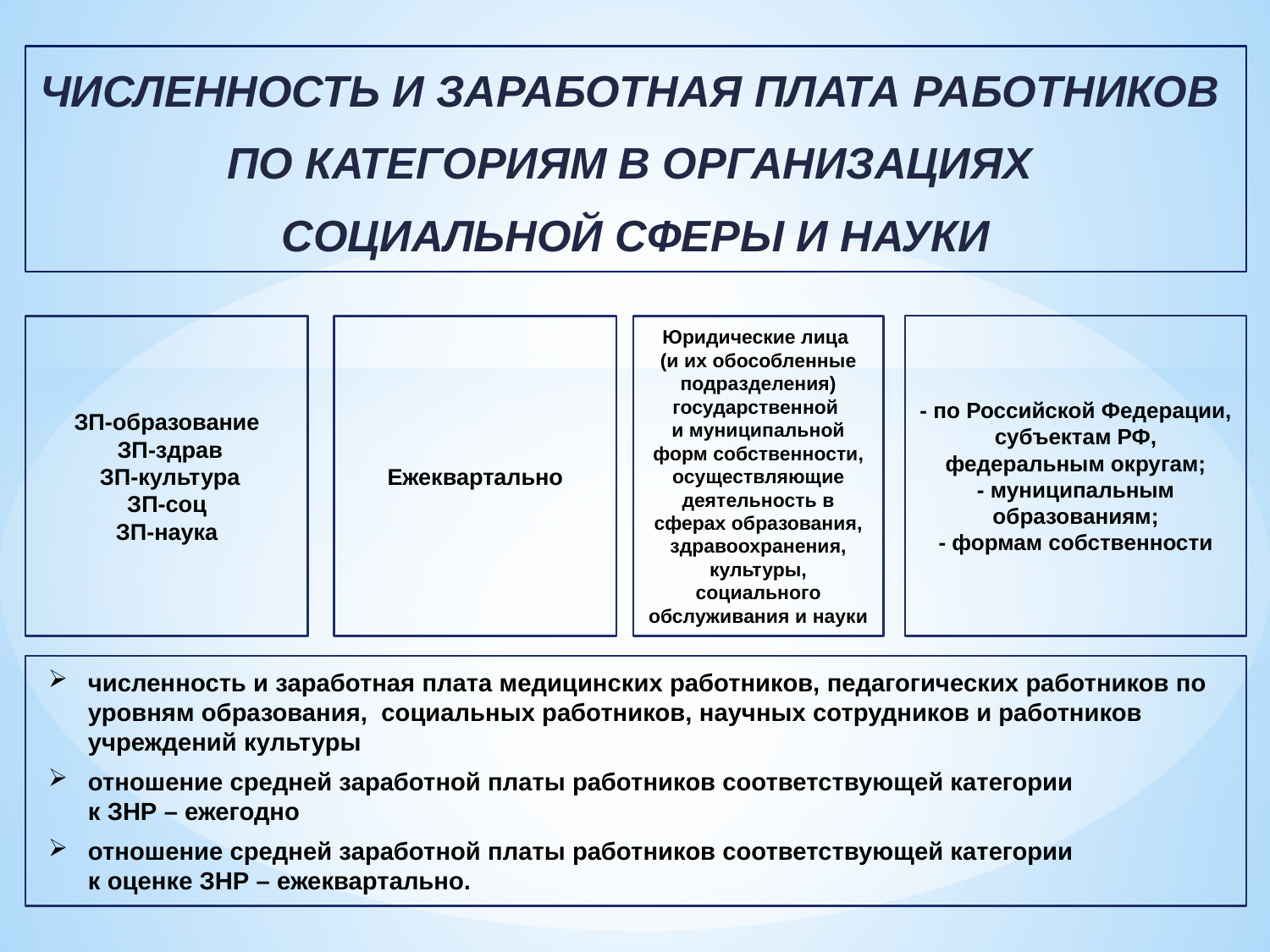

ЧИСЛЕННОСТЬ И ЗАРАБОТНАЯ ПЛАТА РАБОТНИКОВ
ПО КАТЕГОРИЯМ В ОРГАНИЗАЦИЯХ
СОЦИАЛЬНОЙ СФЕРЫ И НАУКИ
- по Российской Федерации,
субъектам РФ, федеральным округам;
- муниципальным образованиям;
- формам собственности
ЗП-образование
 ЗП-здрав
 ЗП-культура
ЗП-соц
 ЗП-наука
Ежеквартально
Юридические лица
(и их обособленные подразделения) государственной
и муниципальной форм собственности, осуществляющие деятельность в сферах образования, здравоохранения, культуры, социального обслуживания и науки
численность и заработная плата медицинских работников, педагогических работников по уровням образования,  социальных работников, научных сотрудников и работников учреждений культуры
отношение средней заработной платы работников соответствующей категории
к ЗНР – ежегодно
отношение средней заработной платы работников соответствующей категории
к оценке ЗНР – ежеквартально.